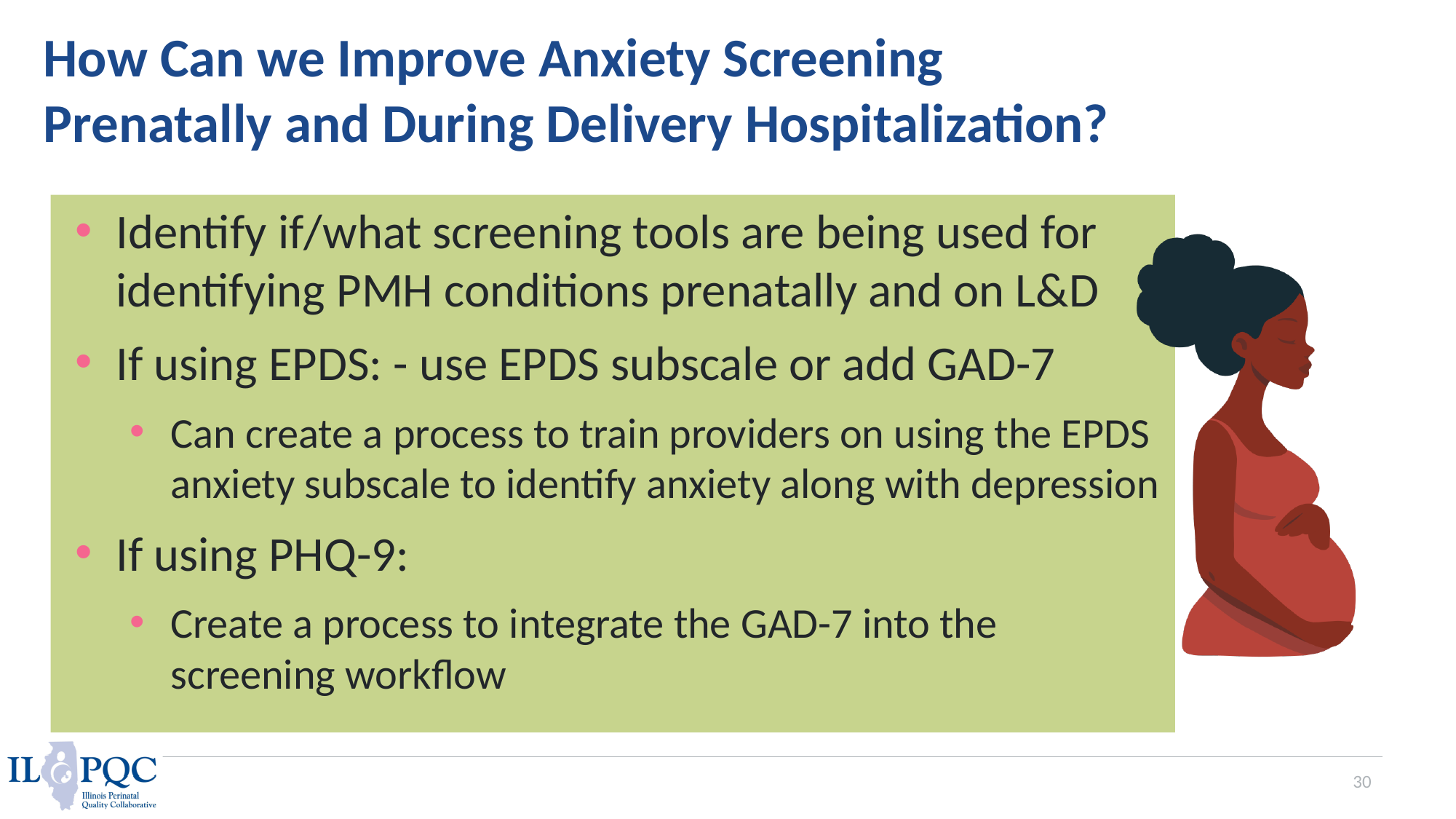

# How Can we Improve Anxiety Screening Prenatally and During Delivery Hospitalization?
Identify if/what screening tools are being used for identifying PMH conditions prenatally and on L&D
If using EPDS: - use EPDS subscale or add GAD-7
Can create a process to train providers on using the EPDS anxiety subscale to identify anxiety along with depression
If using PHQ-9:
Create a process to integrate the GAD-7 into the screening workflow

30